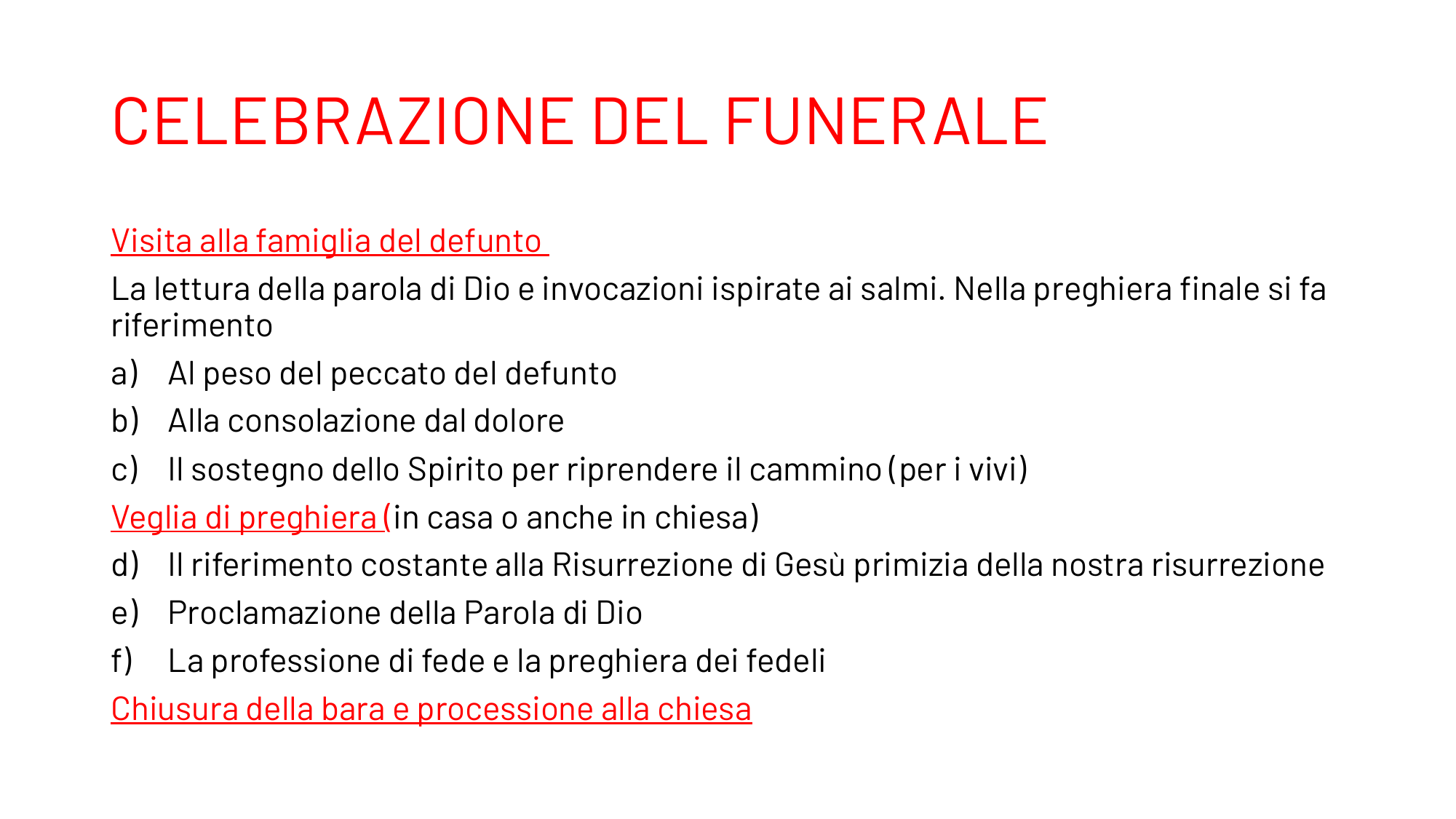

# CELEBRAZIONE DEL FUNERALE
Visita alla famiglia del defunto
La lettura della parola di Dio e invocazioni ispirate ai salmi. Nella preghiera finale si fa riferimento
Al peso del peccato del defunto
Alla consolazione dal dolore
Il sostegno dello Spirito per riprendere il cammino (per i vivi)
Veglia di preghiera (in casa o anche in chiesa)
Il riferimento costante alla Risurrezione di Gesù primizia della nostra risurrezione
Proclamazione della Parola di Dio
La professione di fede e la preghiera dei fedeli
Chiusura della bara e processione alla chiesa